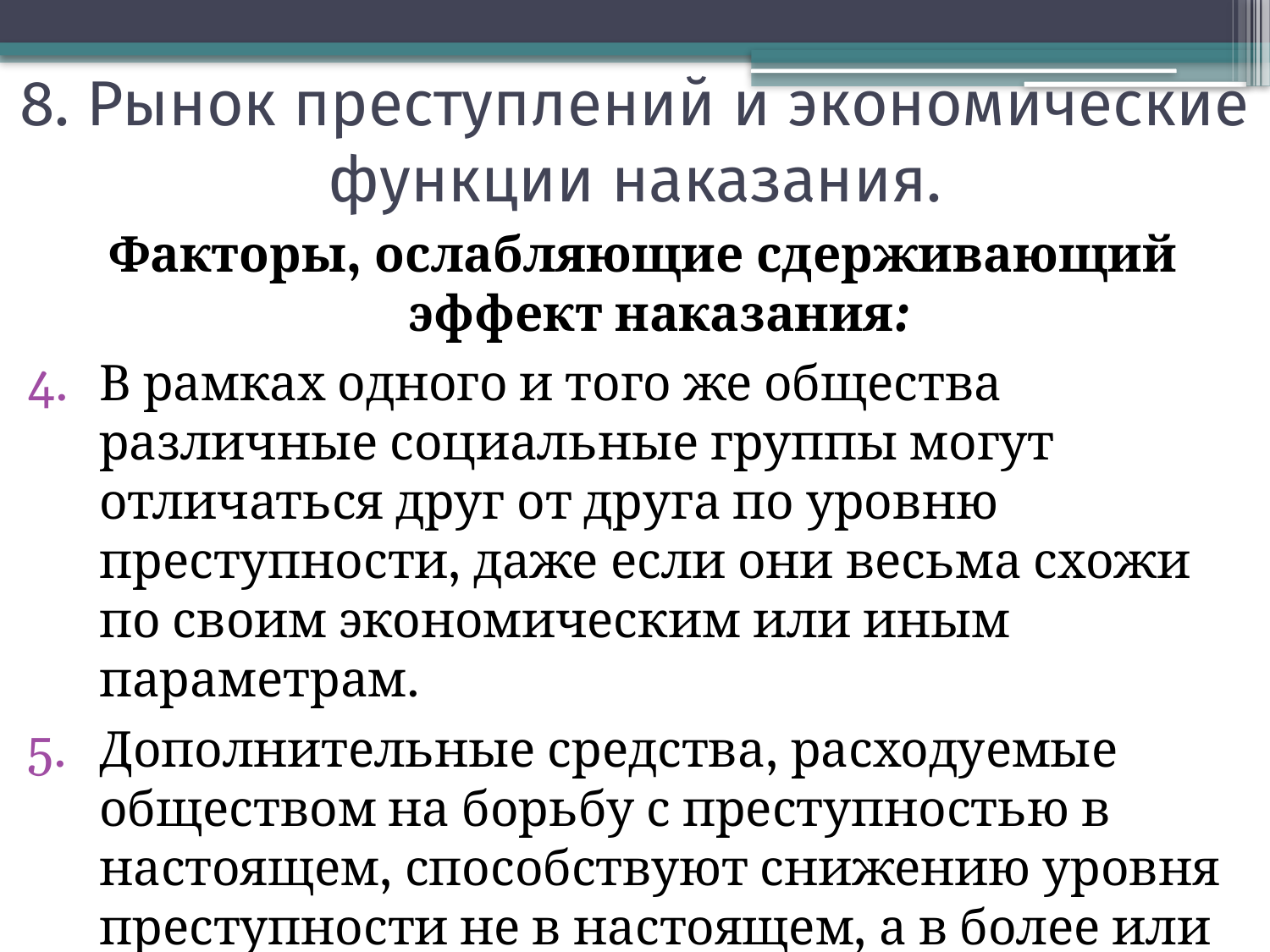

8. Рынок преступлений и экономические функции наказания.
Факторы, ослабляющие сдерживающий эффект наказания:
В рамках одного и того же общества различные социальные группы могут отличаться друг от друга по уровню преступности, даже если они весьма схожи по своим экономическим или иным параметрам.
Дополнительные средства, расходуемые обществом на борьбу с преступностью в настоящем, способствуют снижению уровня преступности не в настоящем, а в более или менее отдаленном будущем.